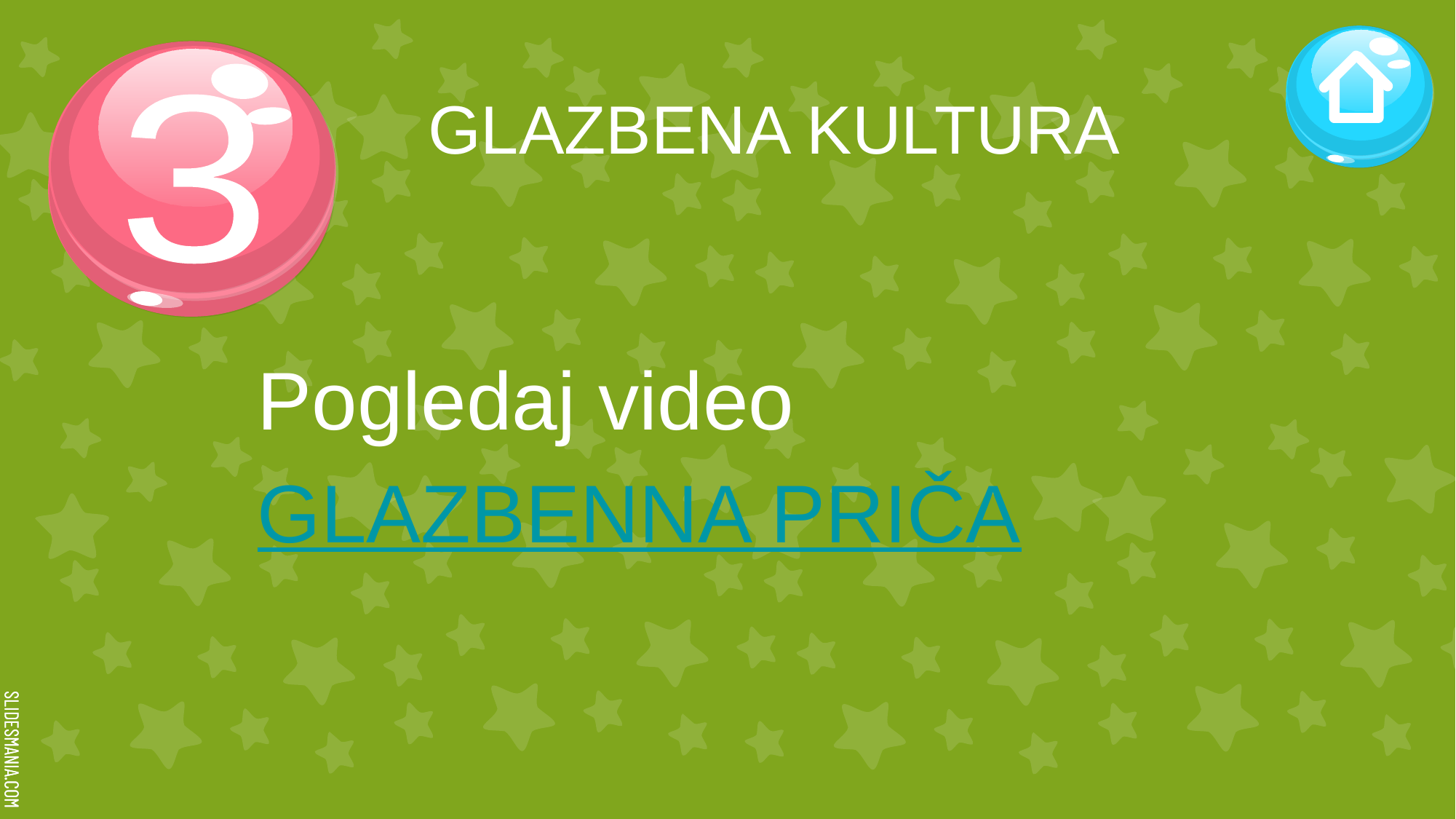

# GLAZBENA KULTURA
3
Pogledaj video  GLAZBENNA PRIČA